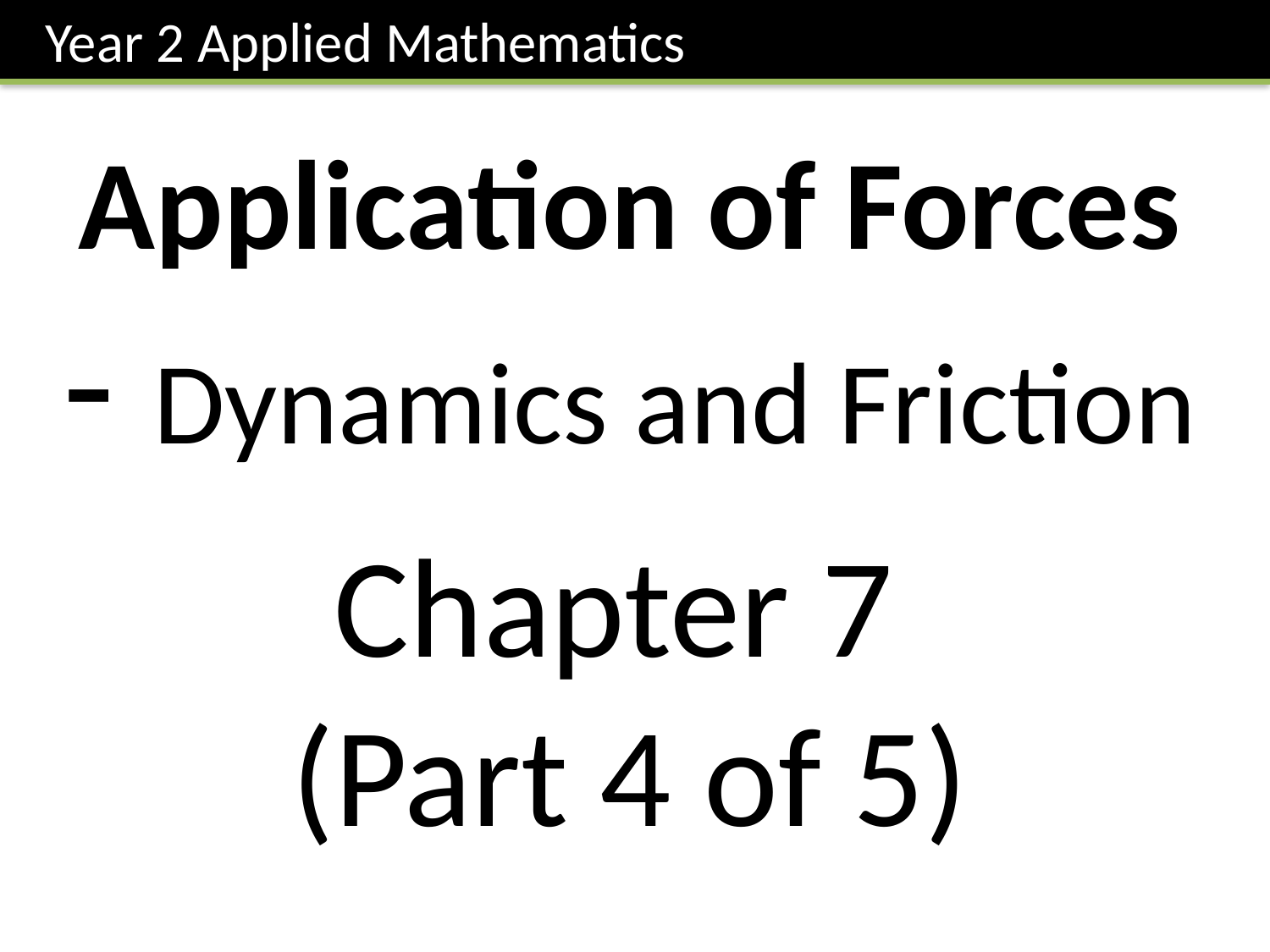

Year 2 Applied Mathematics
Application of Forces
- Dynamics and Friction

Chapter 7
(Part 4 of 5)